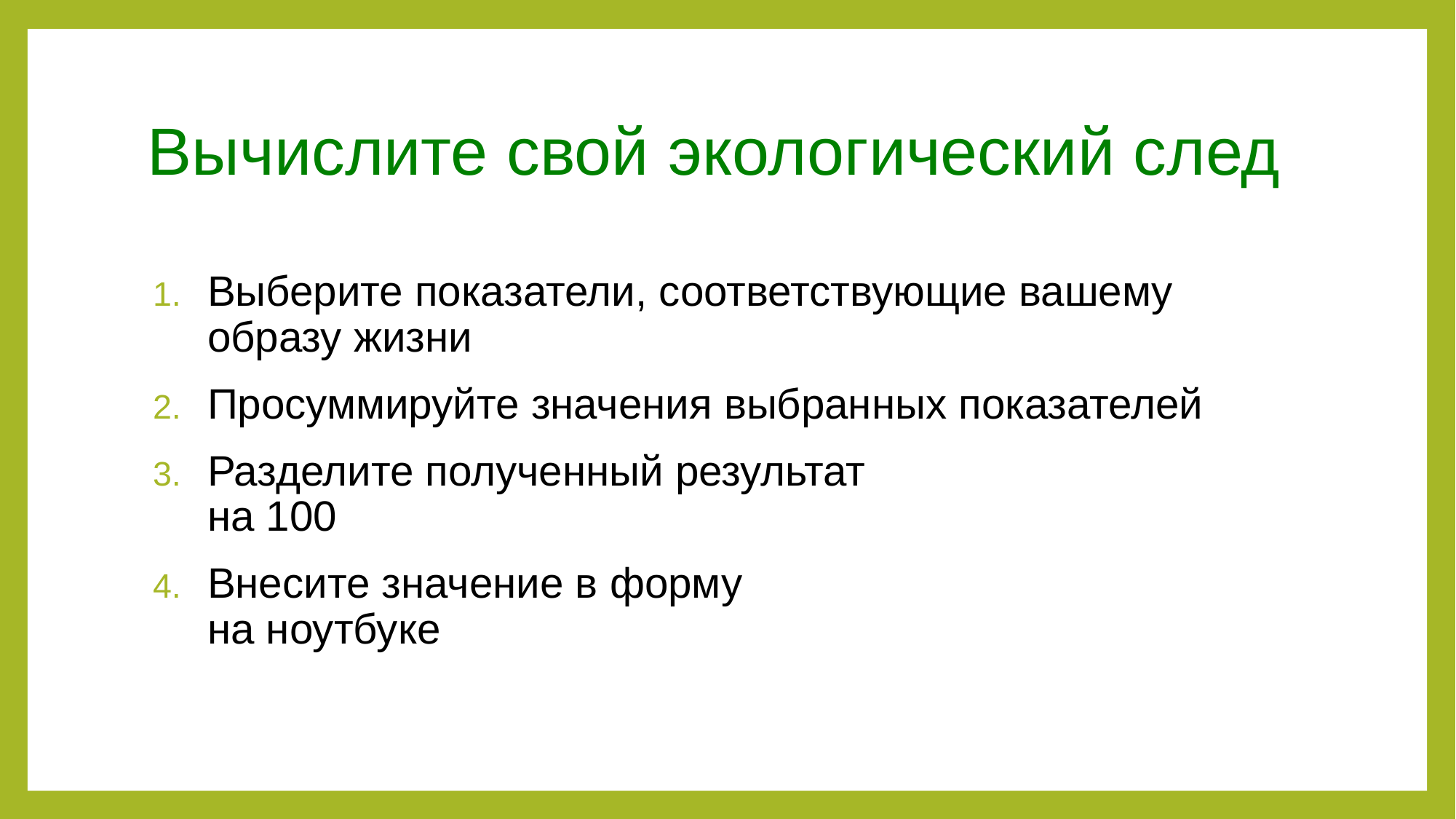

# Вычислите свой экологический след
Выберите показатели, соответствующие вашему образу жизни
Просуммируйте значения выбранных показателей
Разделите полученный результат
на 100
Внесите значение в форму
на ноутбуке